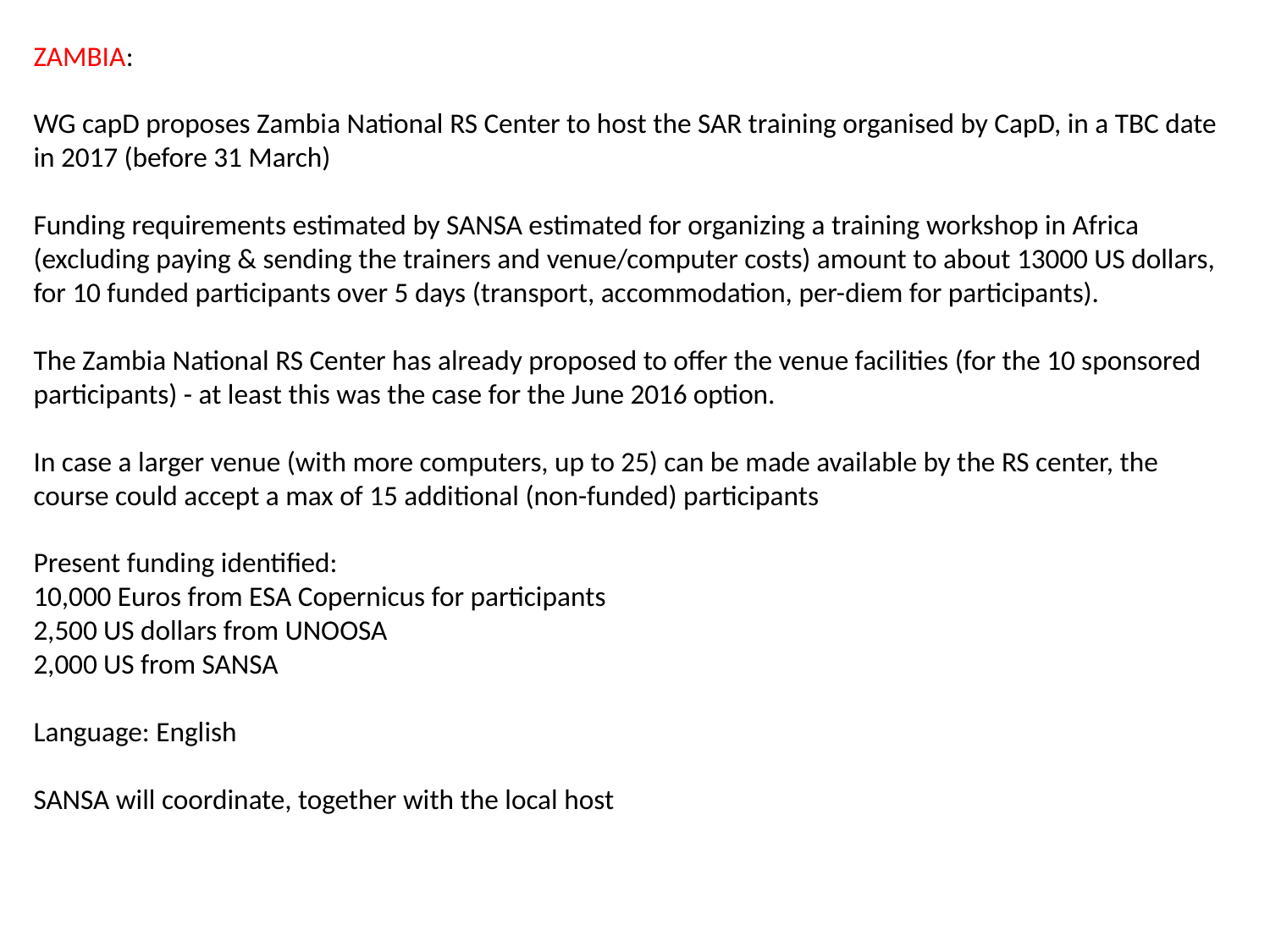

ZAMBIA:

WG capD proposes Zambia National RS Center to host the SAR training organised by CapD, in a TBC date in 2017 (before 31 March)

Funding requirements estimated by SANSA estimated for organizing a training workshop in Africa (excluding paying & sending the trainers and venue/computer costs) amount to about 13000 US dollars, for 10 funded participants over 5 days (transport, accommodation, per-diem for participants).

The Zambia National RS Center has already proposed to offer the venue facilities (for the 10 sponsored participants) - at least this was the case for the June 2016 option.

In case a larger venue (with more computers, up to 25) can be made available by the RS center, the course could accept a max of 15 additional (non-funded) participants

Present funding identified:
10,000 Euros from ESA Copernicus for participants
2,500 US dollars from UNOOSA
2,000 US from SANSA

Language: English

SANSA will coordinate, together with the local host